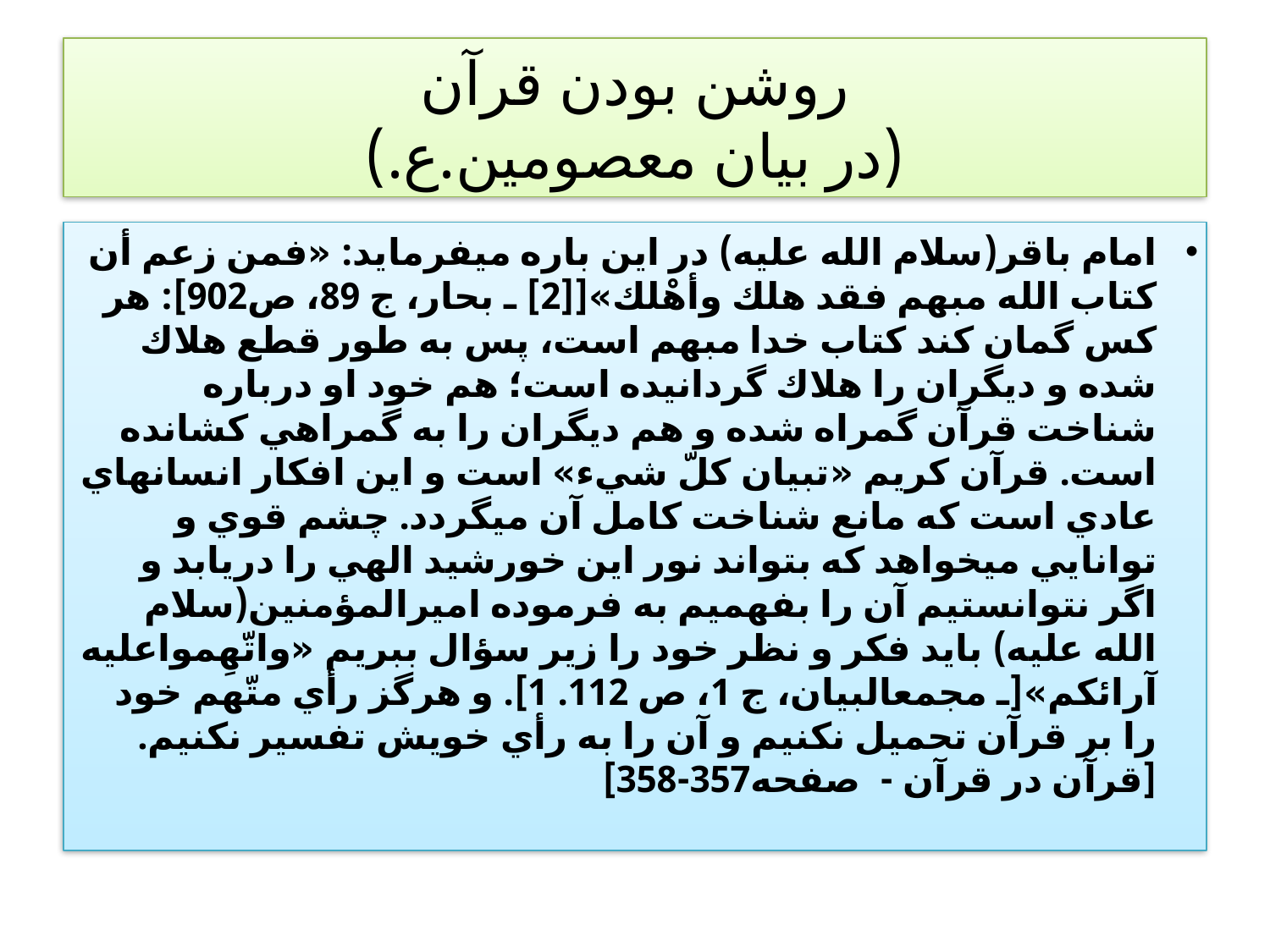

# روشن بودن قرآن (در بیان معصومین.ع.)
امام باقر(سلام الله عليه) در اين باره مي‏فرمايد: «فمن زعم أن كتاب الله مبهم فقد هلك وأهْلك»[[2] ـ بحار، ج 89، ص902]: هر كس گمان كند كتاب خدا مبهم است، پس به طور قطع هلاك شده و ديگران را هلاك گردانيده است؛ هم خود او درباره شناخت قرآن گمراه شده و هم ديگران را به گمراهي كشانده است. قرآن كريم «تبيان كلّ شي‏ء» است و اين افكار انسانهاي عادي است كه مانع شناخت كامل آن مي‏گردد. چشم قوي و توانايي مي‏خواهد كه بتواند نور اين خورشيد الهي را دريابد و اگر نتوانستيم آن را بفهميم به فرموده اميرالمؤمنين(سلام الله عليه) بايد فكر و نظر خود را زير سؤال ببريم «واتّهِمواعليه آرائكم»[ـ مجمع‏البيان، ج 1، ص 112. 1]. و هرگز رأي متّهم خود را بر قرآن تحميل نكنيم و آن را به رأي خويش تفسير نكنيم.[قرآن در قرآن -  صفحه357-358]